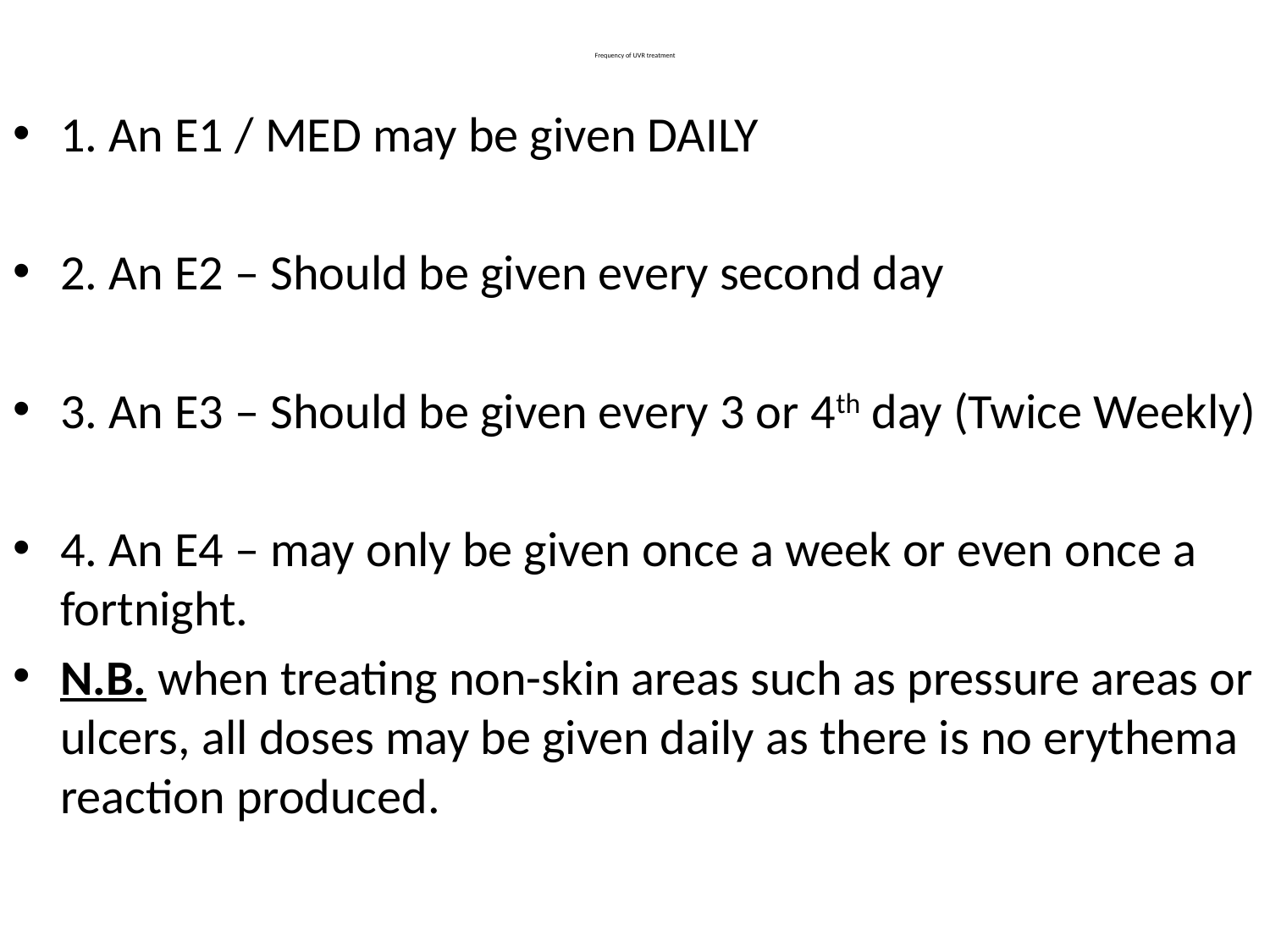

# Frequency of UVR treatment
1. An E1 / MED may be given DAILY

2. An E2 – Should be given every second day

3. An E3 – Should be given every 3 or 4th day (Twice Weekly)

4. An E4 – may only be given once a week or even once a fortnight.
N.B. when treating non-skin areas such as pressure areas or ulcers, all doses may be given daily as there is no erythema reaction produced.